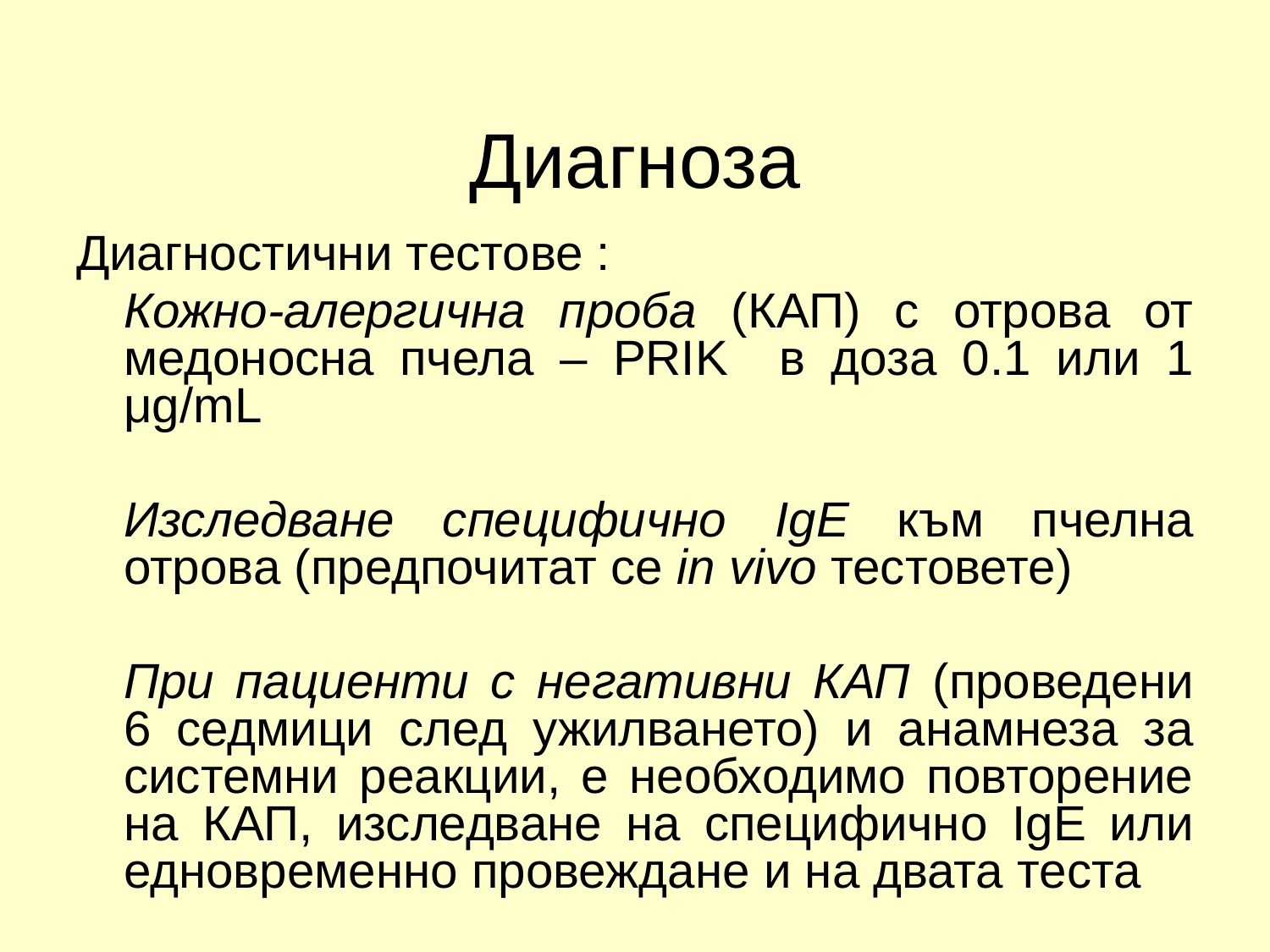

# Диагноза
Диагностични тестове :
	Кожно-алергична проба (КАП) с отрова от медоносна пчела – PRIK  в доза 0.1 или 1 μg/mL

	Изследване специфично IgE към пчелна отрова (предпочитат се in vivo тестовете)

	При пациенти с негативни КАП (проведени 6 седмици след ужилването) и анамнеза за системни реакции, е необходимо повторение на КАП, изследване на специфично IgE или едновременно провеждане и на двата теста